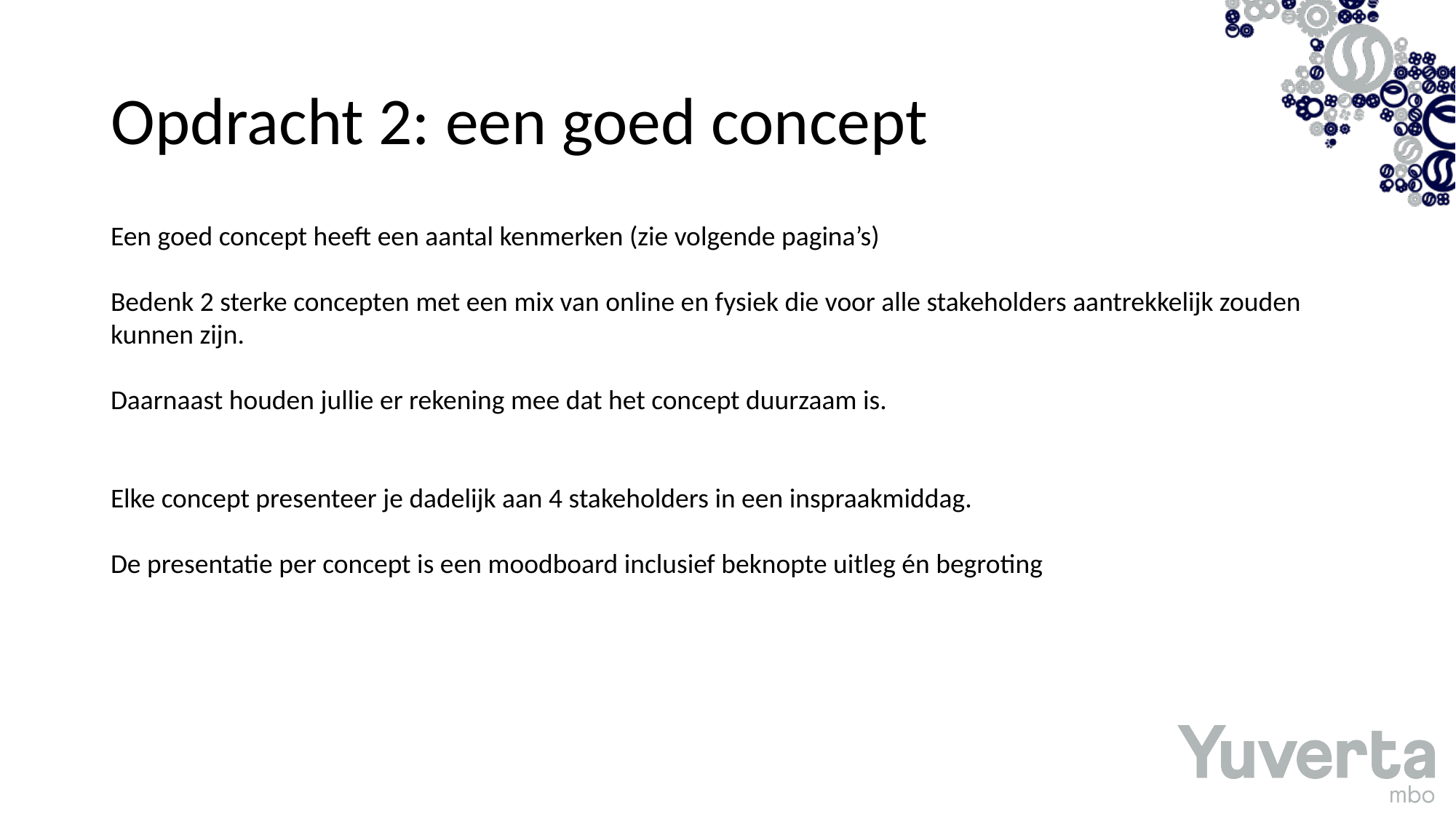

# Opdracht 2: een goed concept
Een goed concept heeft een aantal kenmerken (zie volgende pagina’s)

Bedenk 2 sterke concepten met een mix van online en fysiek die voor alle stakeholders aantrekkelijk zouden kunnen zijn.

Daarnaast houden jullie er rekening mee dat het concept duurzaam is.

Elke concept presenteer je dadelijk aan 4 stakeholders in een inspraakmiddag.

De presentatie per concept is een moodboard inclusief beknopte uitleg én begroting